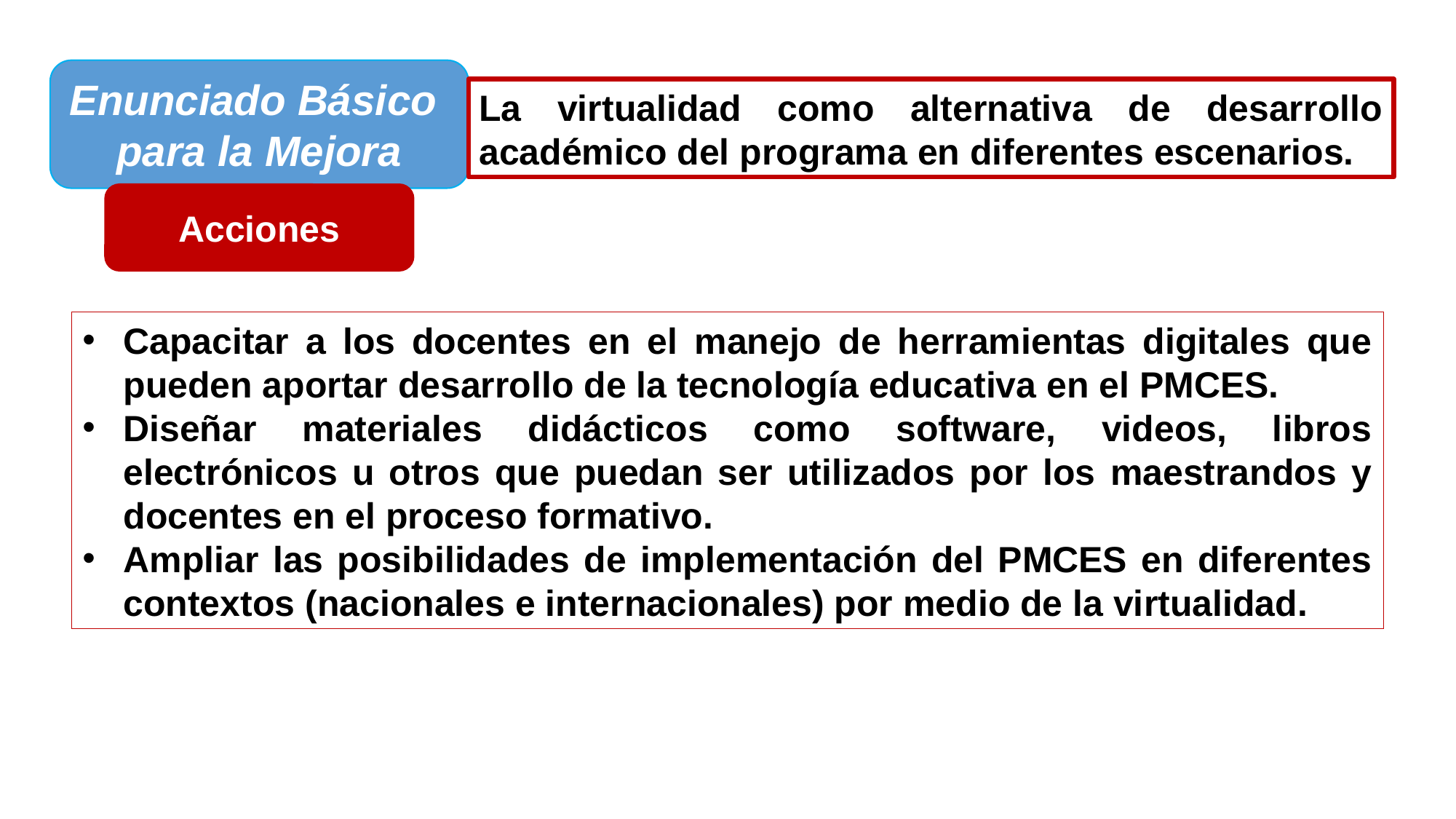

Enunciado Básico
para la Mejora
La virtualidad como alternativa de desarrollo académico del programa en diferentes escenarios.
Acciones
Capacitar a los docentes en el manejo de herramientas digitales que pueden aportar desarrollo de la tecnología educativa en el PMCES.
Diseñar materiales didácticos como software, videos, libros electrónicos u otros que puedan ser utilizados por los maestrandos y docentes en el proceso formativo.
Ampliar las posibilidades de implementación del PMCES en diferentes contextos (nacionales e internacionales) por medio de la virtualidad.